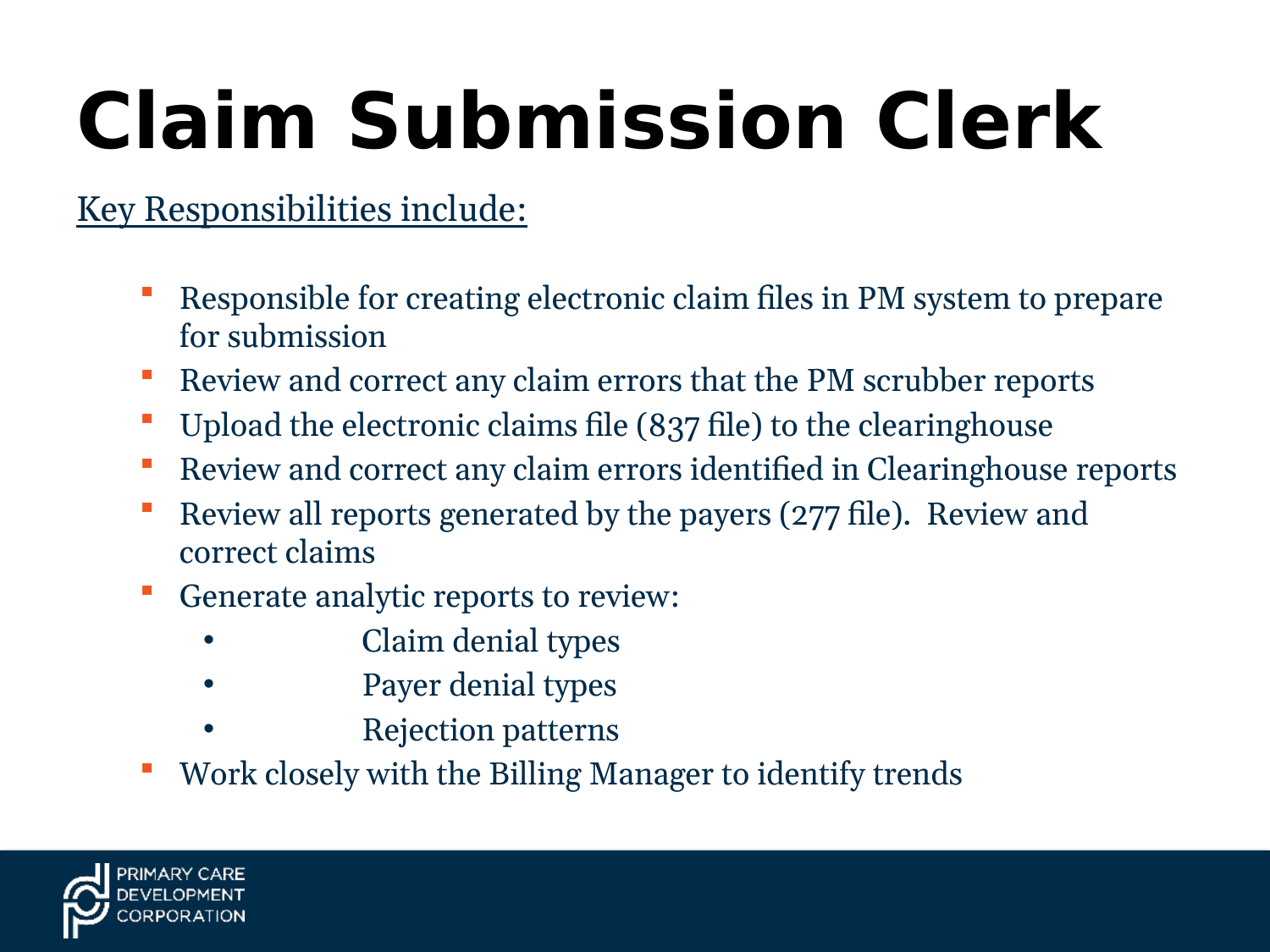

# Claim Submission Clerk
Key Responsibilities include:

Responsible for creating electronic claim files in PM system to prepare for submission
Review and correct any claim errors that the PM scrubber reports
Upload the electronic claims file (837 file) to the clearinghouse
Review and correct any claim errors identified in Clearinghouse reports
Review all reports generated by the payers (277 file).  Review and correct claims
Generate analytic reports to review:
	Claim denial types
	Payer denial types
	Rejection patterns
Work closely with the Billing Manager to identify trends